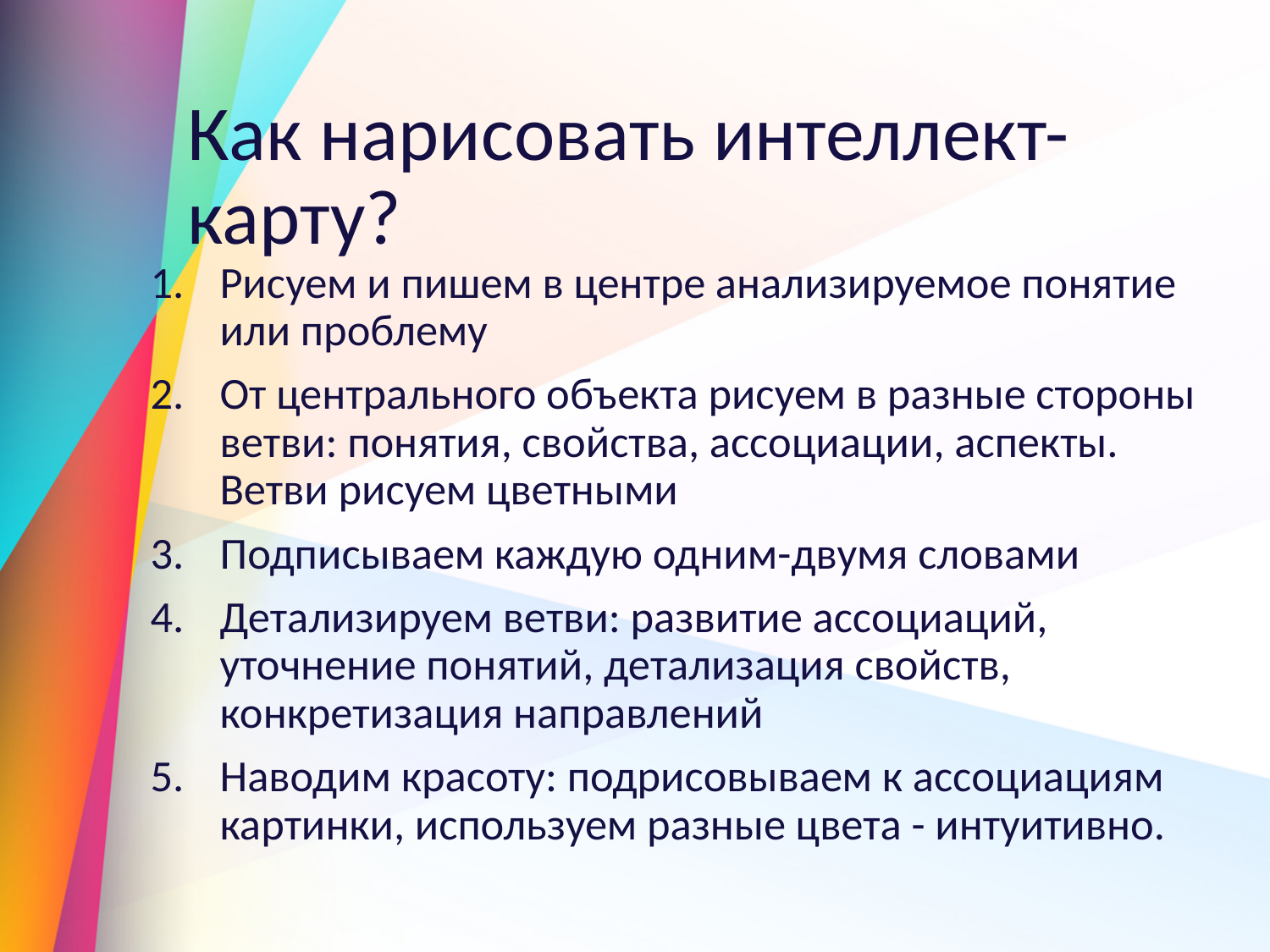

# Как нарисовать интеллект-карту?
Рисуем и пишем в центре анализируемое понятие или проблему
От центрального объекта рисуем в разные стороны ветви: понятия, свойства, ассоциации, аспекты. Ветви рисуем цветными
Подписываем каждую одним-двумя словами
Детализируем ветви: развитие ассоциаций, уточнение понятий, детализация свойств, конкретизация направлений
Наводим красоту: подрисовываем к ассоциациям картинки, используем разные цвета - интуитивно.